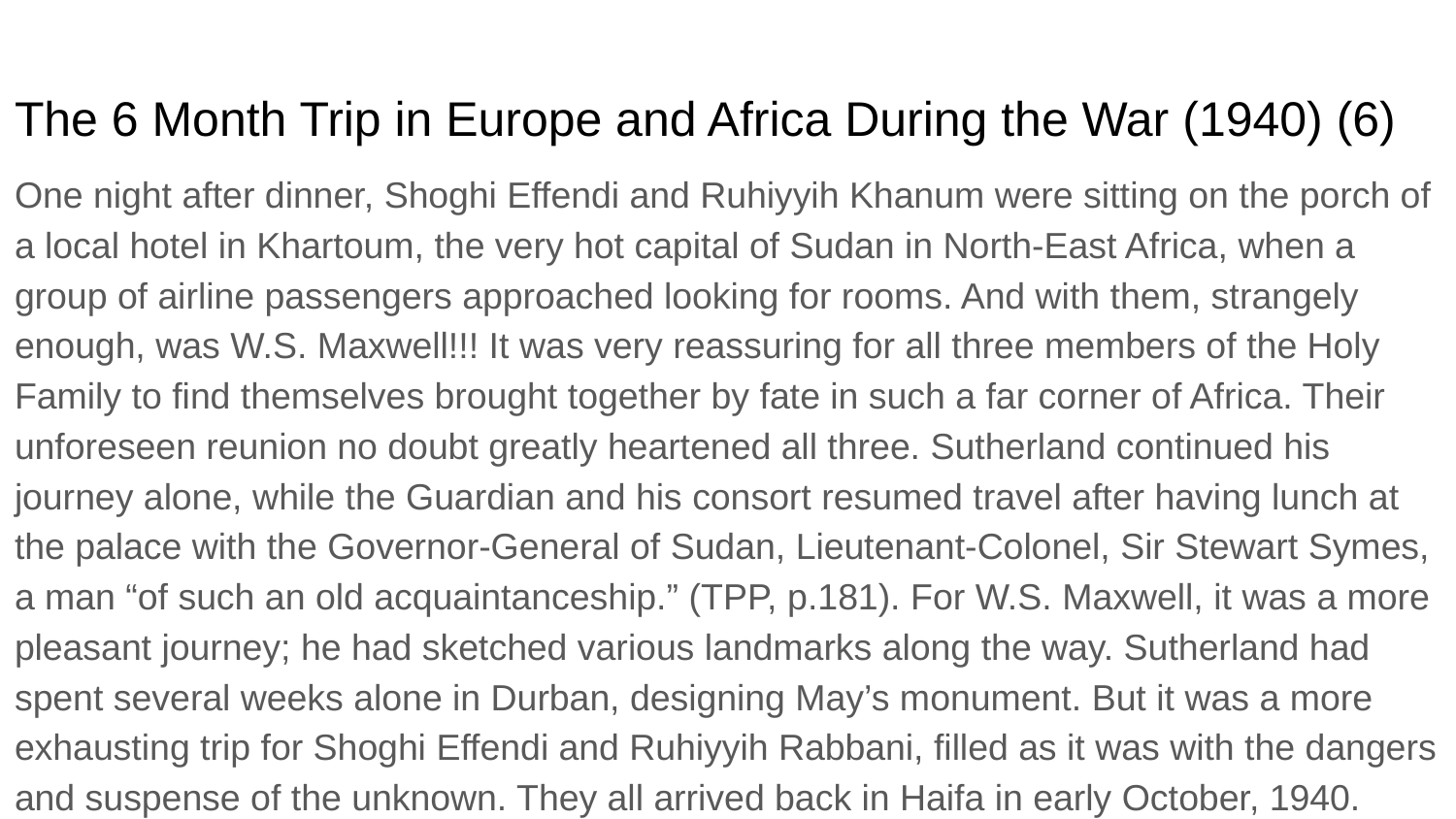

# The 6 Month Trip in Europe and Africa During the War (1940) (6)

One night after dinner, Shoghi Effendi and Ruhiyyih Khanum were sitting on the porch of a local hotel in Khartoum, the very hot capital of Sudan in North-East Africa, when a group of airline passengers approached looking for rooms. And with them, strangely enough, was W.S. Maxwell!!! It was very reassuring for all three members of the Holy Family to find themselves brought together by fate in such a far corner of Africa. Their unforeseen reunion no doubt greatly heartened all three. Sutherland continued his journey alone, while the Guardian and his consort resumed travel after having lunch at the palace with the Governor-General of Sudan, Lieutenant-Colonel, Sir Stewart Symes, a man “of such an old acquaintanceship.” (TPP, p.181). For W.S. Maxwell, it was a more pleasant journey; he had sketched various landmarks along the way. Sutherland had spent several weeks alone in Durban, designing May’s monument. But it was a more exhausting trip for Shoghi Effendi and Ruhiyyih Rabbani, filled as it was with the dangers and suspense of the unknown. They all arrived back in Haifa in early October, 1940.